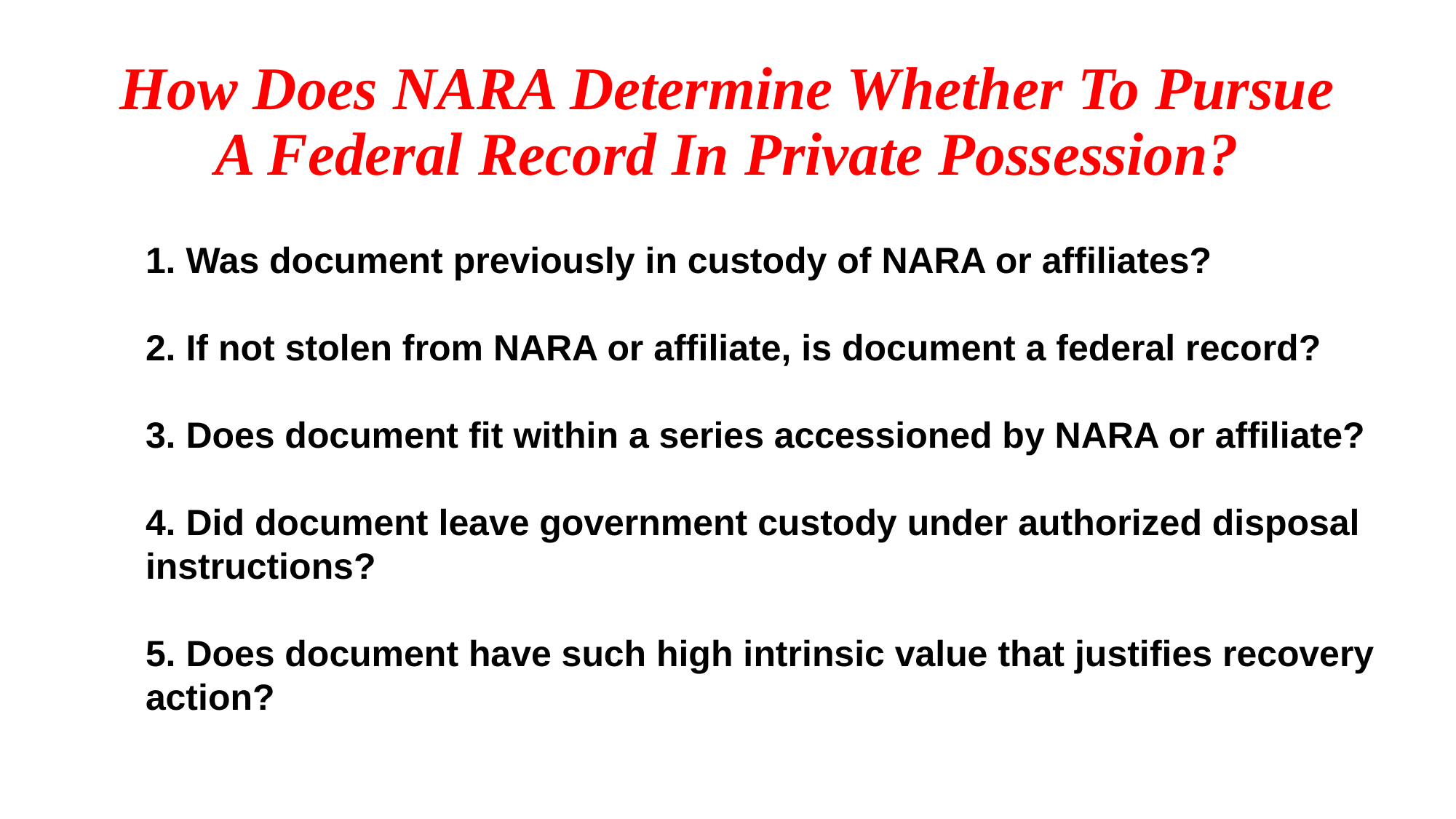

# How Does NARA Determine Whether To Pursue A Federal Record In Private Possession?

1. Was document previously in custody of NARA or affiliates?

2. If not stolen from NARA or affiliate, is document a federal record?

3. Does document fit within a series accessioned by NARA or affiliate?

4. Did document leave government custody under authorized disposal instructions?

5. Does document have such high intrinsic value that justifies recovery action?